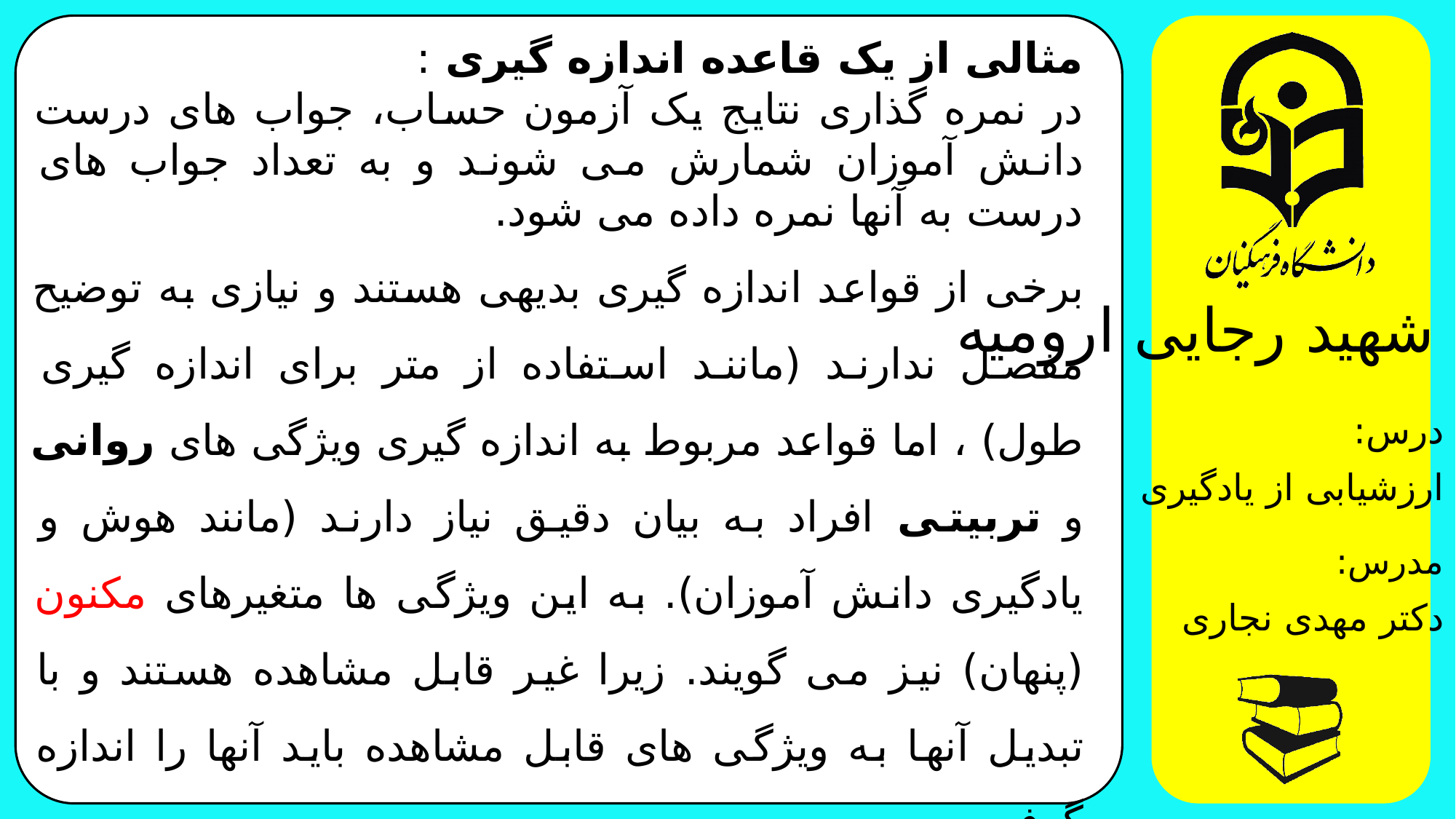

مثالی از یک قاعده اندازه گیری :
در نمره گذاری نتایج یک آزمون حساب، جواب های درست دانش آموزان شمارش می شوند و به تعداد جواب های درست به آنها نمره داده می شود.
برخی از قواعد اندازه گیری بدیهی هستند و نیازی به توضیح مفصل ندارند (مانند استفاده از متر برای اندازه گیری طول) ، اما قواعد مربوط به اندازه گیری ویژگی های روانی و تربیتی افراد به بیان دقیق نیاز دارند (مانند هوش و یادگیری دانش آموزان). به این ویژگی ها متغیرهای مکنون (پنهان) نیز می گویند. زیرا غیر قابل مشاهده هستند و با تبدیل آنها به ویژگی های قابل مشاهده باید آنها را اندازه گرفت.
سوال: چرا برخی ویژگی ها به بیان مفصل نیاز ندارند؟
زیرا این ویژگی ها فیزیکی بوده و قابل مشاهده هستند و براحتی می توان آنها را اندازه گرفت.